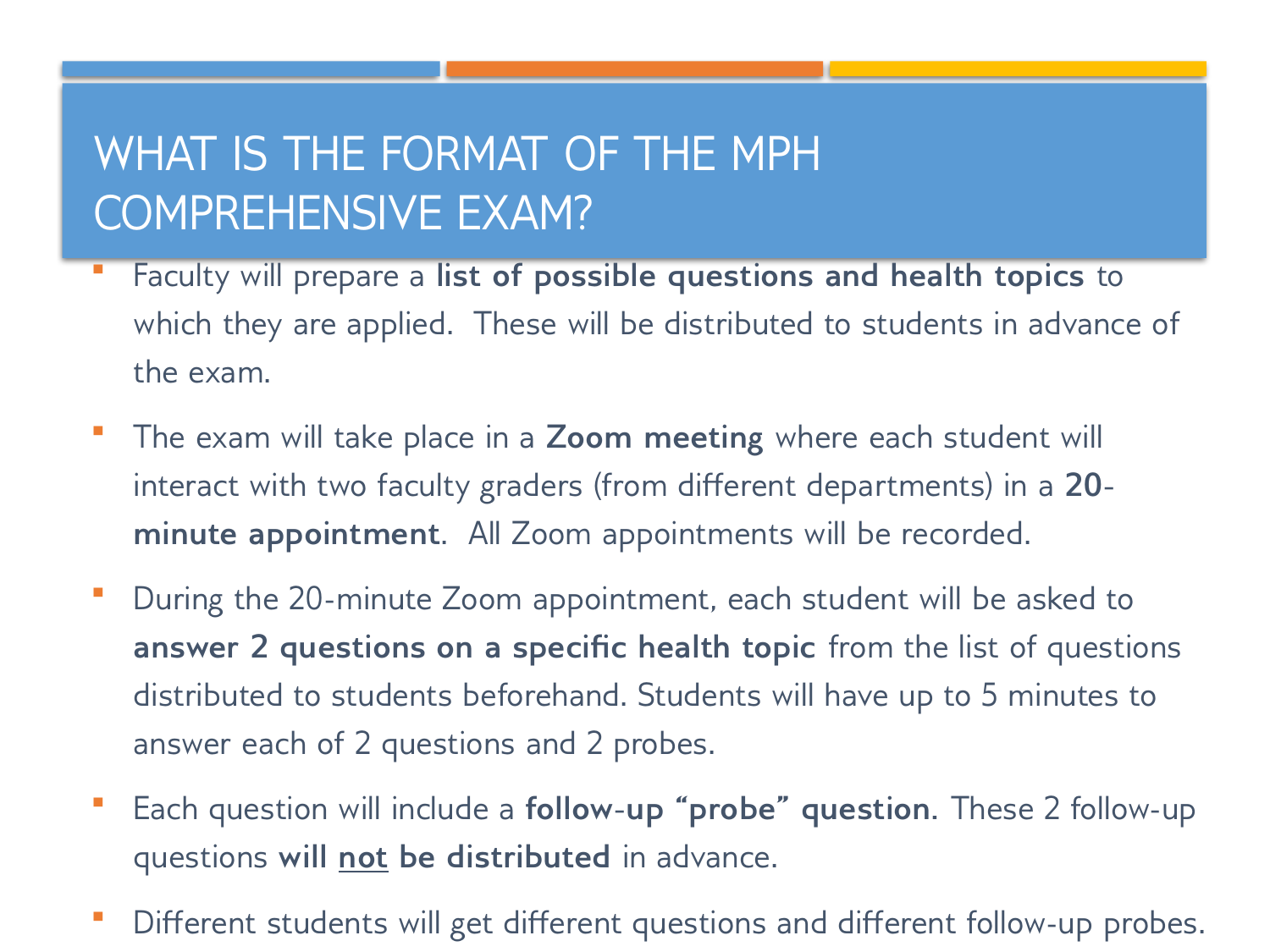

# What is the format of the MPH Comprehensive Exam?
Faculty will prepare a list of possible questions and health topics to which they are applied.  These will be distributed to students in advance of the exam.
The exam will take place in a Zoom meeting where each student will interact with two faculty graders (from different departments) in a 20-minute appointment.  All Zoom appointments will be recorded.
During the 20-minute Zoom appointment, each student will be asked to answer 2 questions on a specific health topic from the list of questions distributed to students beforehand. Students will have up to 5 minutes to answer each of 2 questions and 2 probes.
Each question will include a follow-up “probe” question. These 2 follow-up questions will not be distributed in advance.
Different students will get different questions and different follow-up probes.